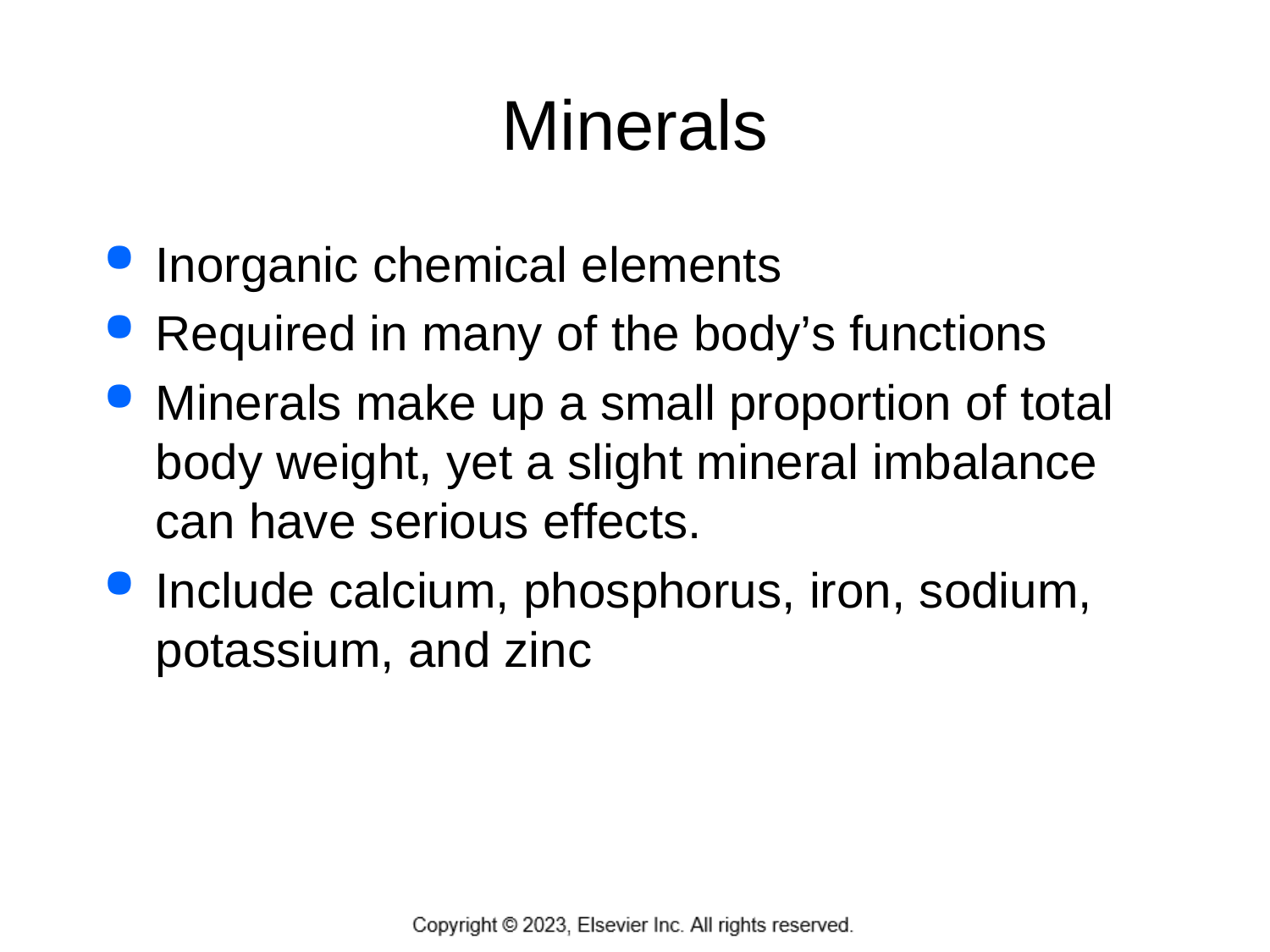

# Minerals
Inorganic chemical elements
Required in many of the body’s functions
Minerals make up a small proportion of total body weight, yet a slight mineral imbalance can have serious effects.
Include calcium, phosphorus, iron, sodium, potassium, and zinc